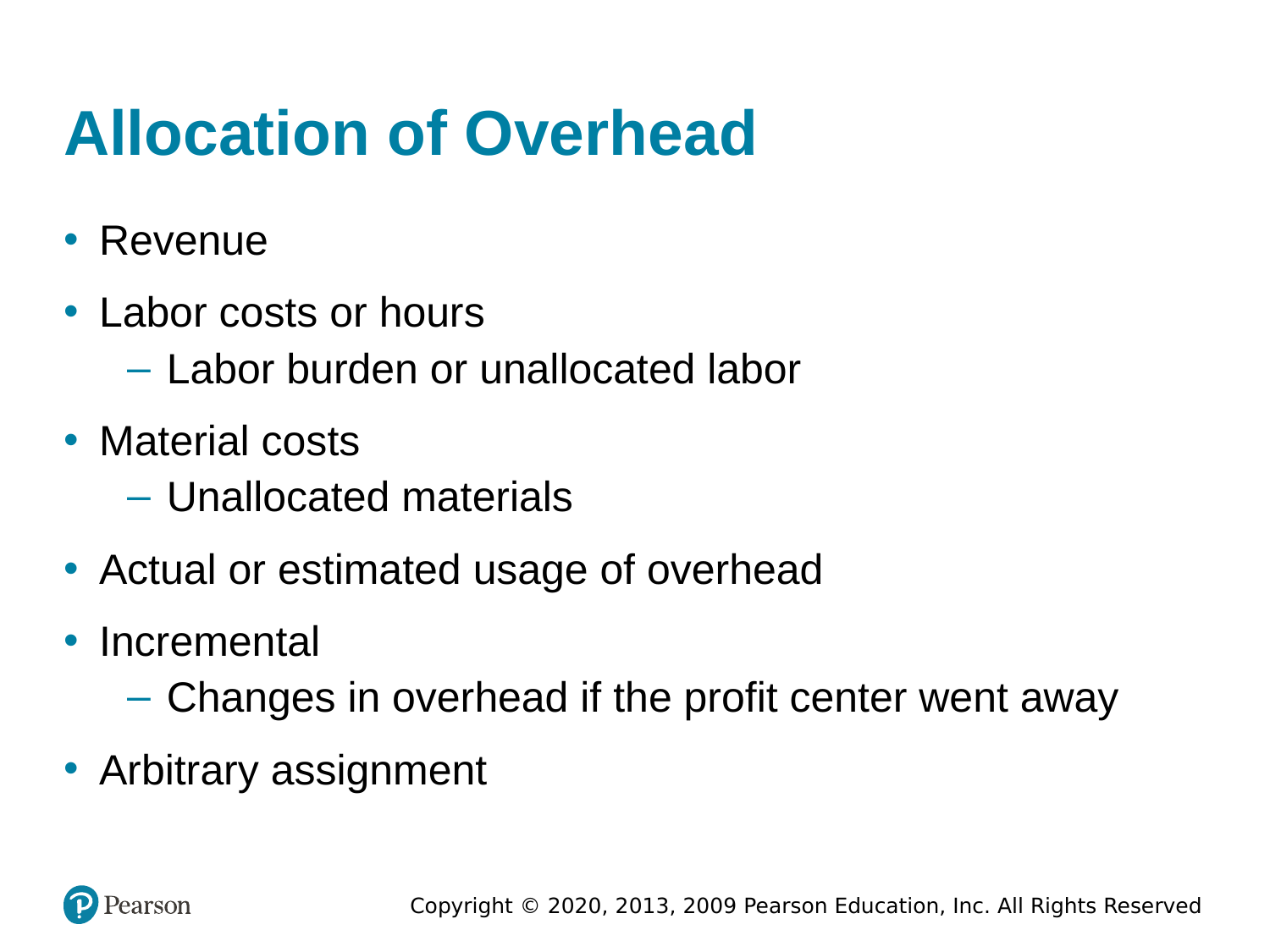

# Allocation of Overhead
Revenue
Labor costs or hours
Labor burden or unallocated labor
Material costs
Unallocated materials
Actual or estimated usage of overhead
Incremental
Changes in overhead if the profit center went away
Arbitrary assignment